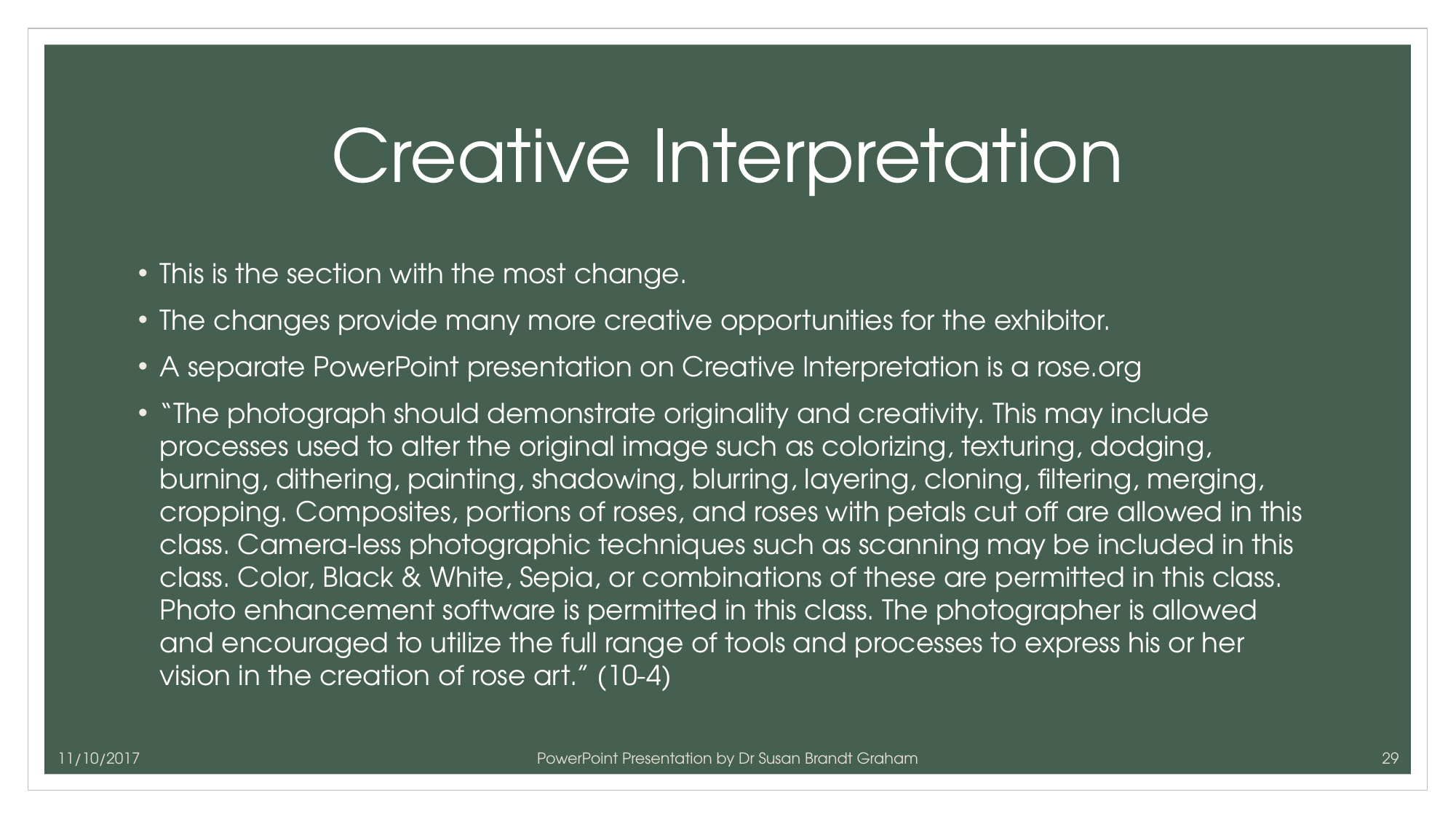

# Creative Interpretation
This is the section with the most change.
The changes provide many more creative opportunities for the exhibitor.
A separate PowerPoint presentation on Creative Interpretation is a rose.org
“The photograph should demonstrate originality and creativity. This may include processes used to alter the original image such as colorizing, texturing, dodging, burning, dithering, painting, shadowing, blurring, layering, cloning, filtering, merging, cropping. Composites, portions of roses, and roses with petals cut off are allowed in this class. Camera-less photographic techniques such as scanning may be included in this class. Color, Black & White, Sepia, or combinations of these are permitted in this class. Photo enhancement software is permitted in this class. The photographer is allowed and encouraged to utilize the full range of tools and processes to express his or her vision in the creation of rose art.” (10-4)
11/10/2017
PowerPoint Presentation by Dr Susan Brandt Graham
29